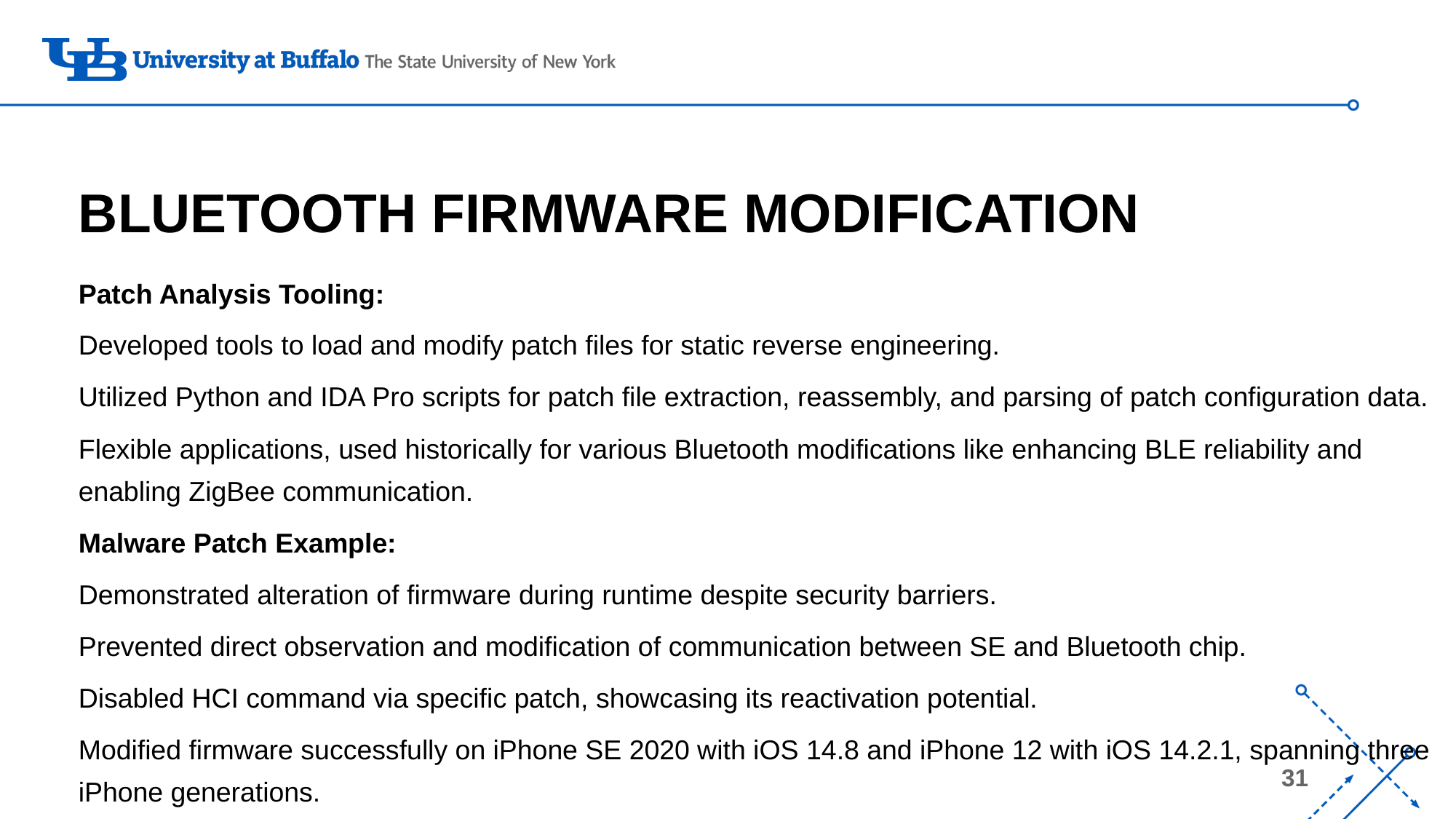

# BLUETOOTH FIRMWARE MODIFICATION
Patch Analysis Tooling:
Developed tools to load and modify patch files for static reverse engineering.
Utilized Python and IDA Pro scripts for patch file extraction, reassembly, and parsing of patch configuration data.
Flexible applications, used historically for various Bluetooth modifications like enhancing BLE reliability and enabling ZigBee communication.
Malware Patch Example:
Demonstrated alteration of firmware during runtime despite security barriers.
Prevented direct observation and modification of communication between SE and Bluetooth chip.
Disabled HCI command via specific patch, showcasing its reactivation potential.
Modified firmware successfully on iPhone SE 2020 with iOS 14.8 and iPhone 12 with iOS 14.2.1, spanning three iPhone generations.